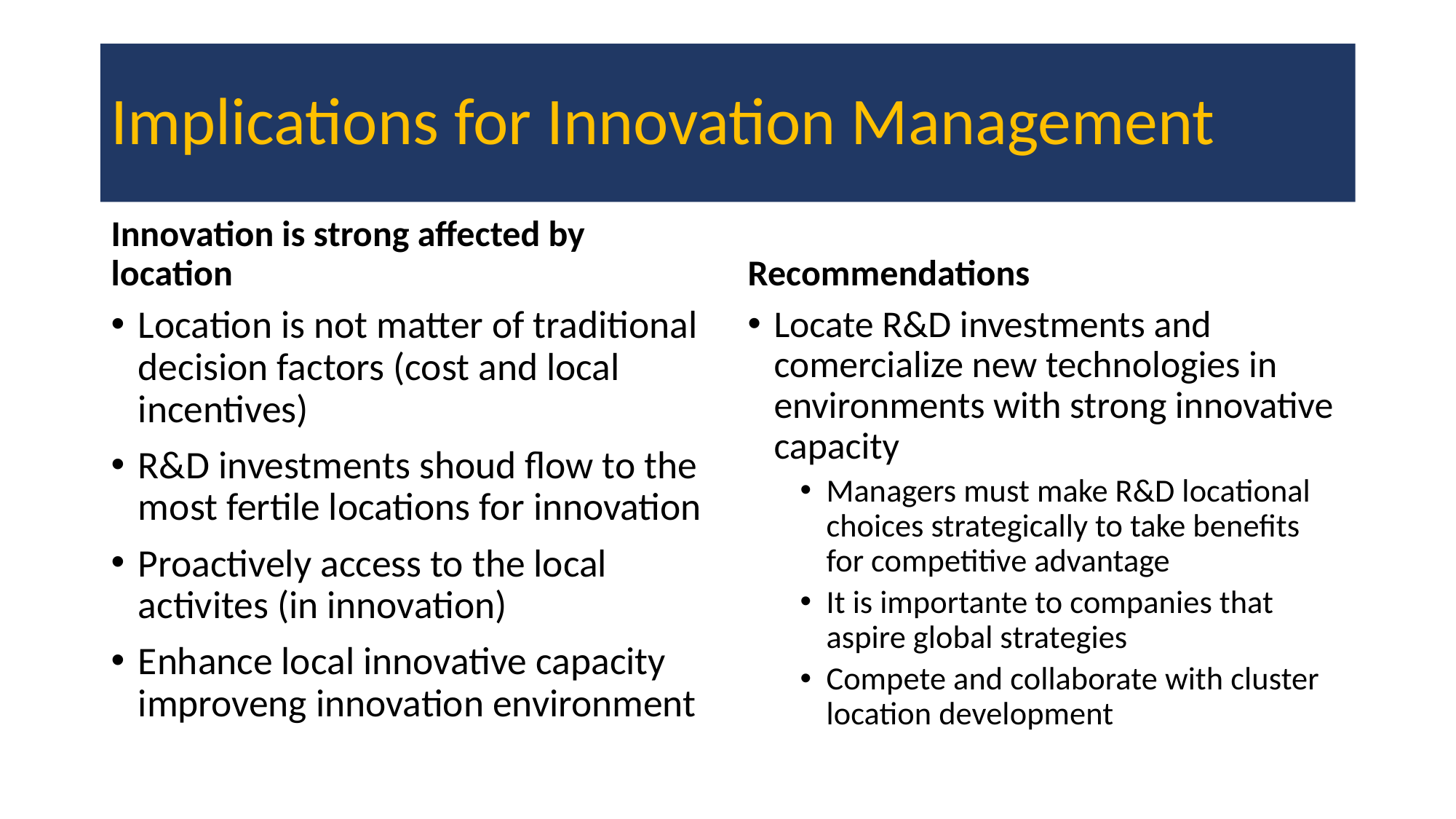

# Implications for Innovation Management
Innovation is strong affected by location
Recommendations
Location is not matter of traditional decision factors (cost and local incentives)
R&D investments shoud flow to the most fertile locations for innovation
Proactively access to the local activites (in innovation)
Enhance local innovative capacity improveng innovation environment

Locate R&D investments and comercialize new technologies in environments with strong innovative capacity
Managers must make R&D locational choices strategically to take benefits for competitive advantage
It is importante to companies that aspire global strategies
Compete and collaborate with cluster location development